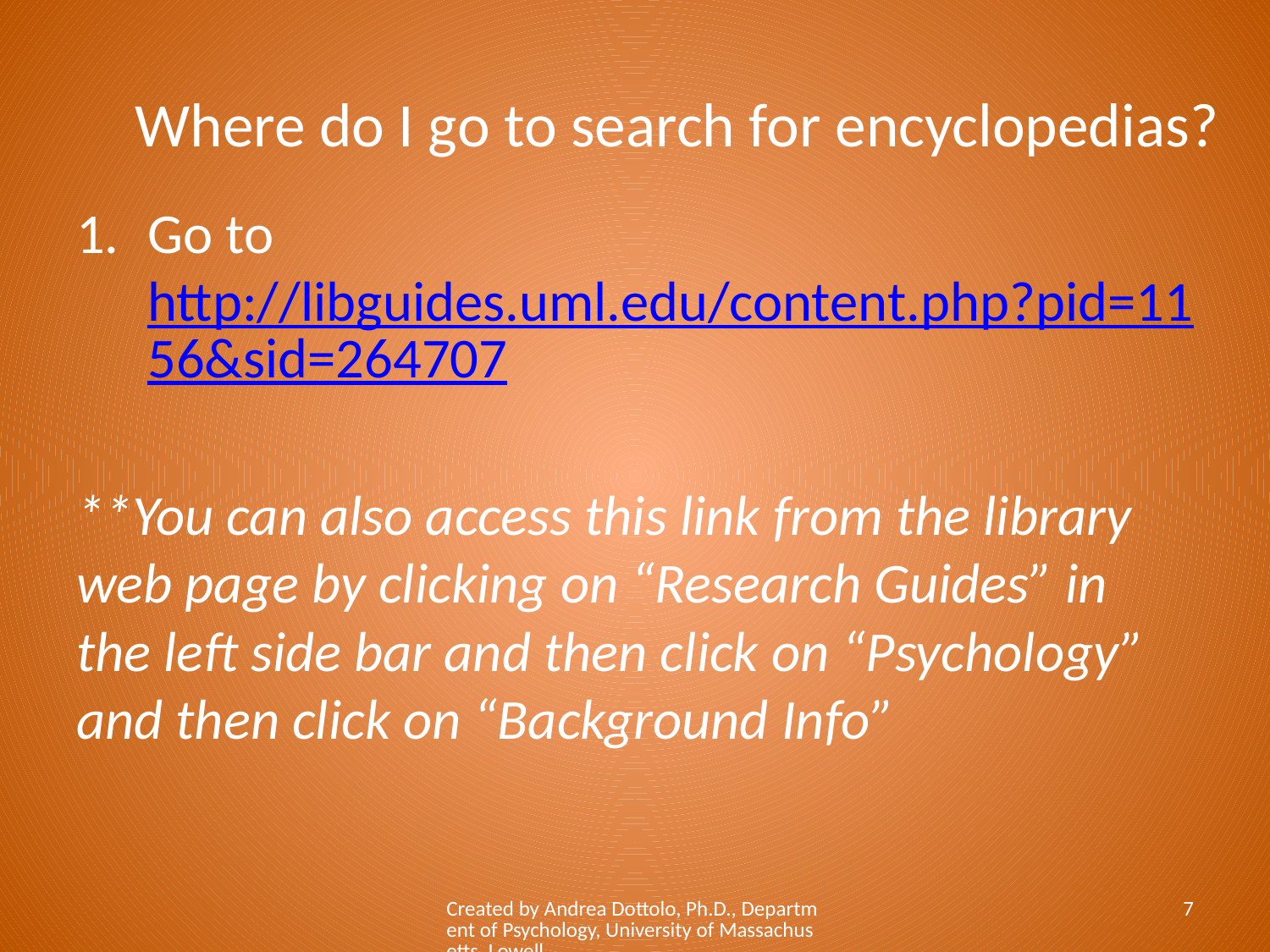

# Where do I go to search for encyclopedias?
Go to http://libguides.uml.edu/content.php?pid=1156&sid=264707

**You can also access this link from the library web page by clicking on “Research Guides” in the left side bar and then click on “Psychology” and then click on “Background Info”

Created by Andrea Dottolo, Ph.D., Department of Psychology, University of Massachusetts, Lowell
7